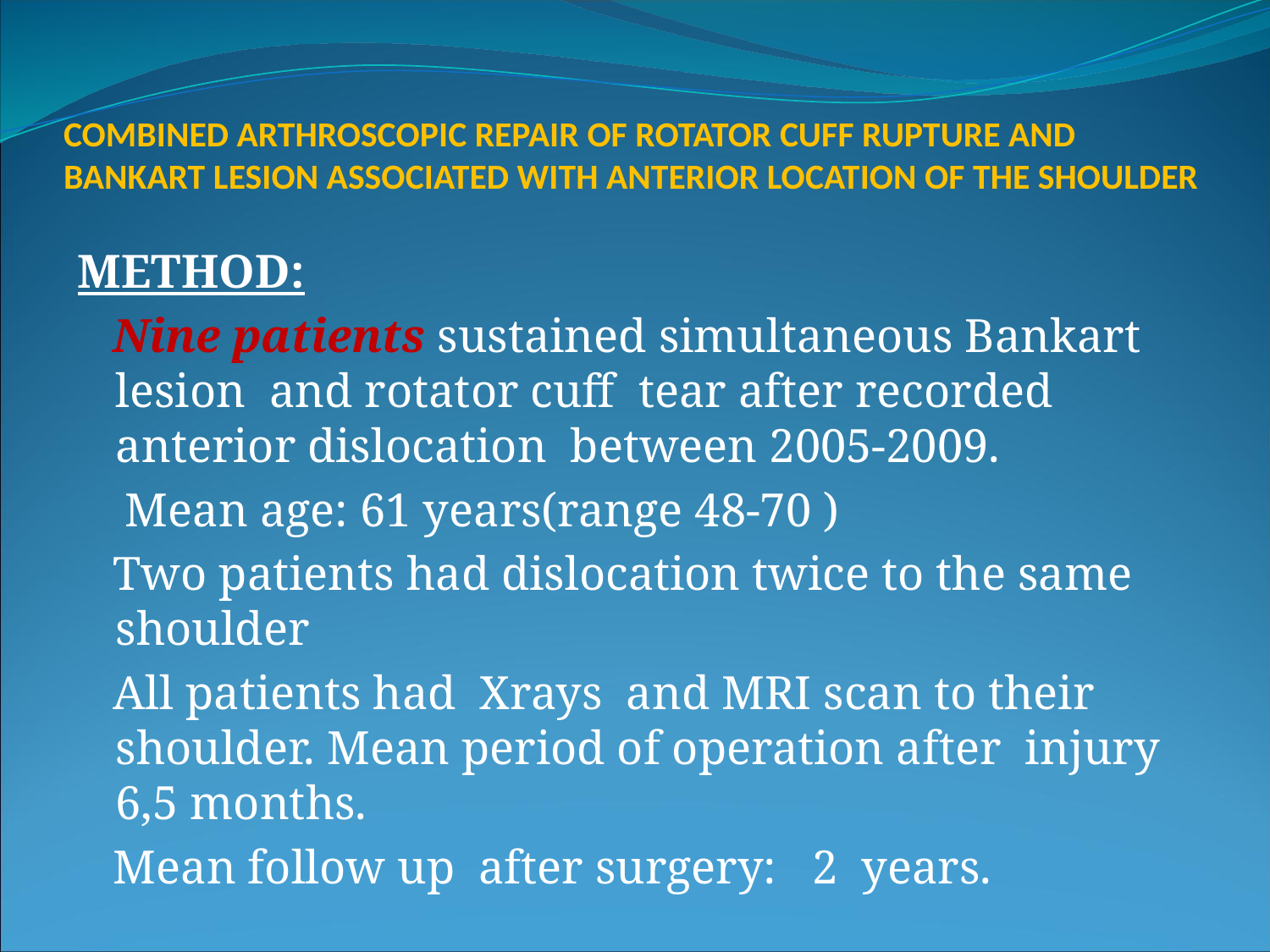

# COMBINED ARTHROSCOPIC REPAIR OF ROTATOR CUFF RUPTURE AND BANKART LESION ASSOCIATED WITH ANTERIOR LOCATION OF THE SHOULDER
METHOD:
   Nine patients sustained simultaneous Bankart  lesion  and rotator cuff  tear after recorded anterior dislocation  between 2005-2009.
    Mean age: 61 years(range 48-70 )
   Two patients had dislocation twice to the same shoulder
   All patients had  Xrays  and MRI scan to their shoulder. Mean period of operation after  injury  6,5 months.
   Mean follow up  after surgery:   2  years.